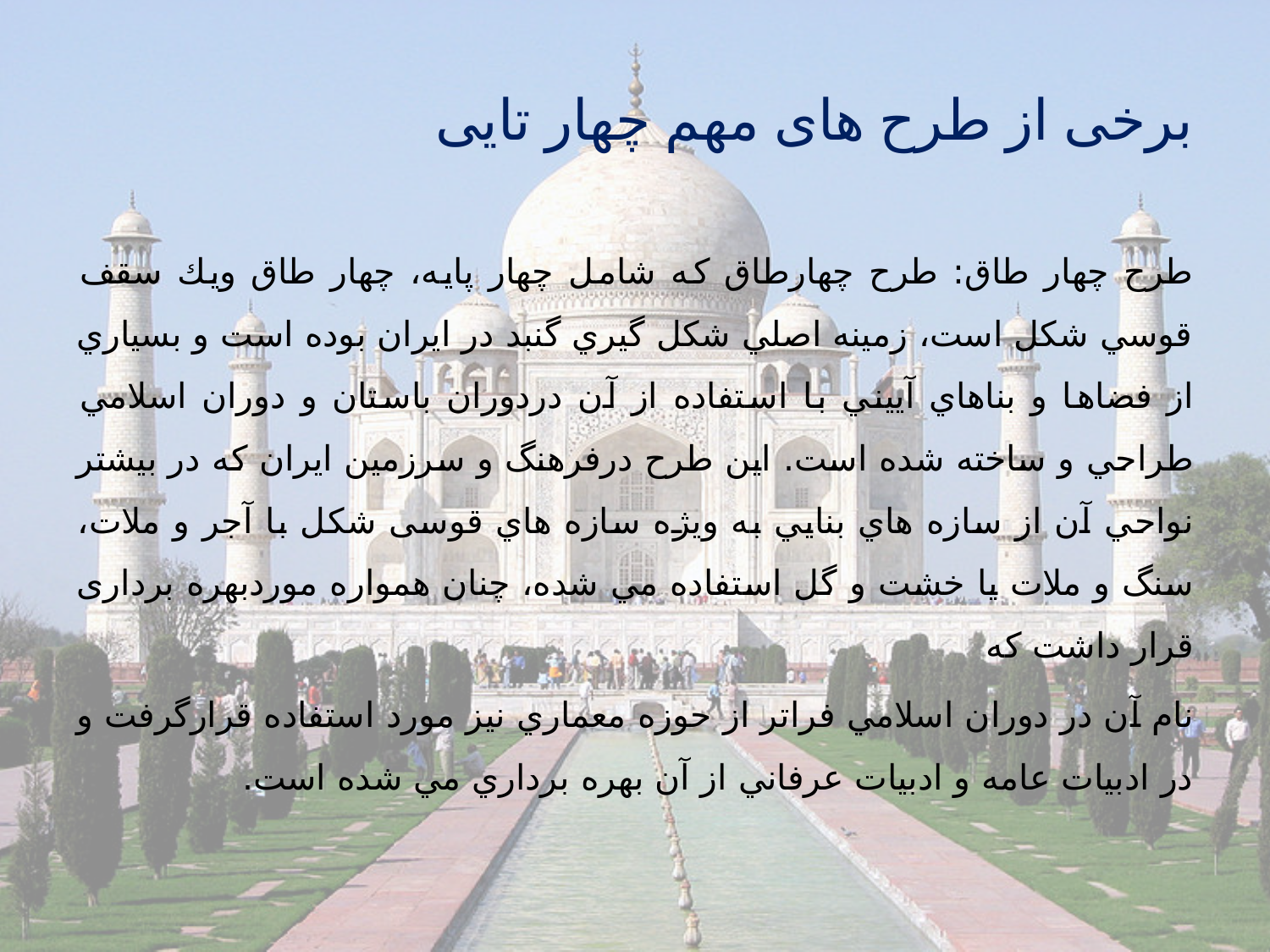

# برخى از طرح هاى مهم چهار تايى
طرح چهار طاق: طرح چهارطاق كه شامل چهار پايه، چهار طاق ويك سقف قوسي شكل است، زمينه اصلي شكل گيري گنبد در ايران بوده است و بسياري از فضاها و بناهاي آييني با استفاده از آن دردوران باستان و دوران اسلامي طراحي و ساخته شده است. اين طرح درفرهنگ و سرزمين ايران كه در بيشتر نواحي آن از سازه هاي بنايي به ويژه سازه هاي قوسى شكل با آجر و ملات، سنگ و ملات يا خشت و گل استفاده مي شده، چنان همواره موردبهره بردارى قرار داشت كه
نام آن در دوران اسلامي فراتر از حوزه معماري نيز مورد استفاده قرارگرفت و در ادبيات عامه و ادبيات عرفاني از آن بهره برداري مي شده است.